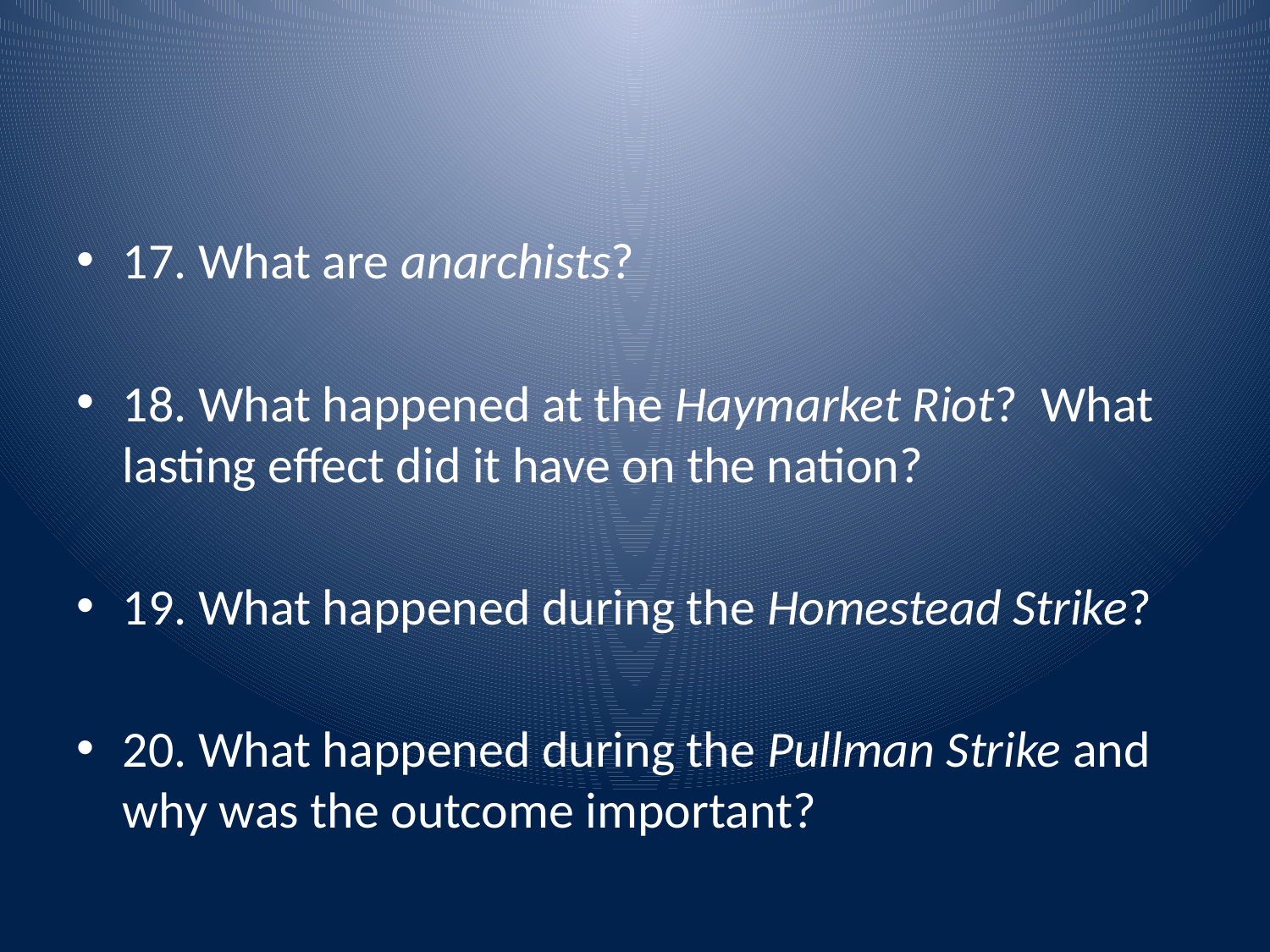

#
17. What are anarchists?

18. What happened at the Haymarket Riot?  What lasting effect did it have on the nation?

19. What happened during the Homestead Strike?

20. What happened during the Pullman Strike and why was the outcome important?